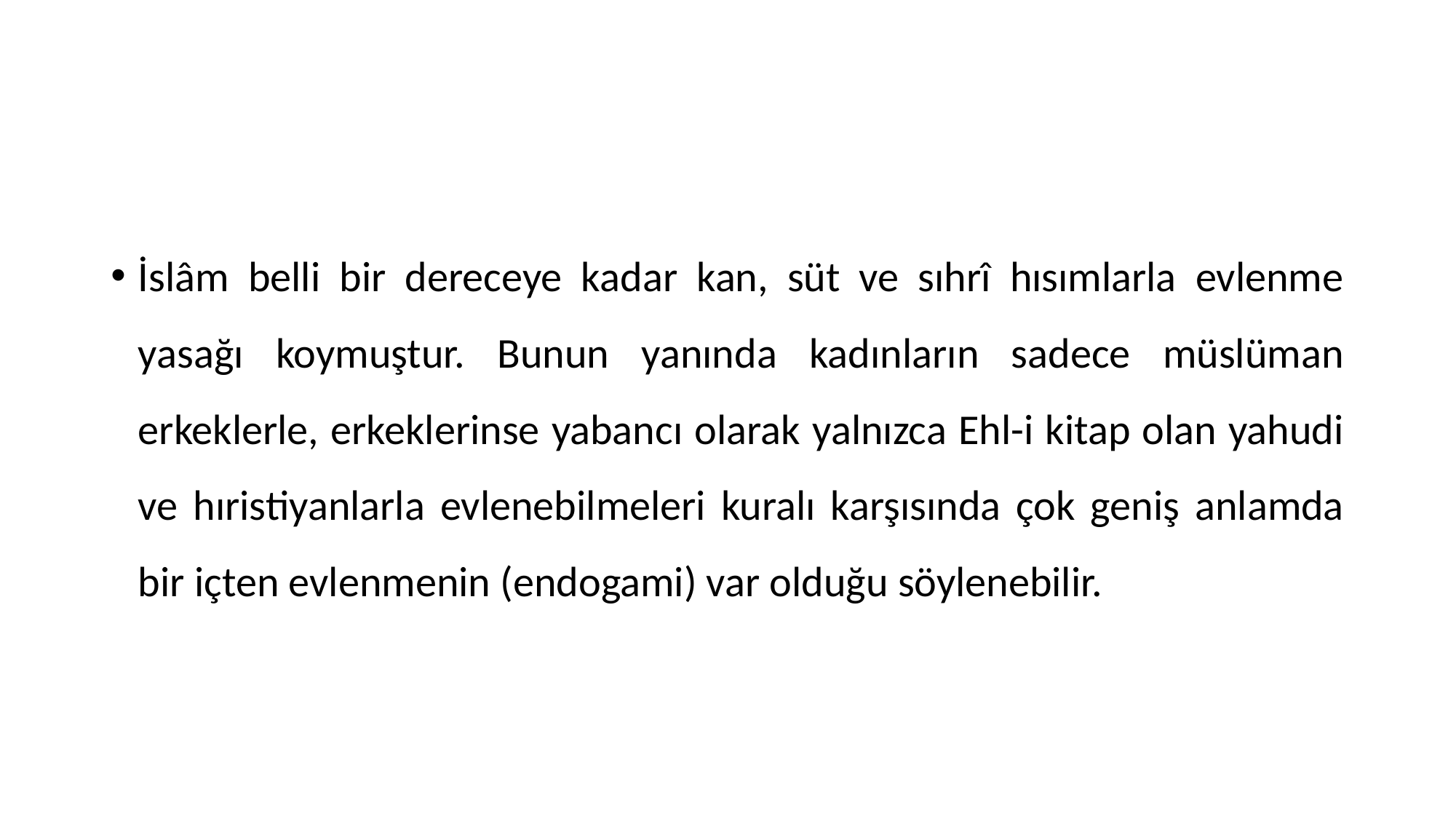

İslâm belli bir dereceye kadar kan, süt ve sıhrî hısımlarla evlenme yasağı koymuştur. Bunun yanında kadınların sadece müslüman erkeklerle, erkeklerinse yabancı olarak yalnızca Ehl-i kitap olan yahudi ve hıristiyanlarla evlenebilmeleri kuralı karşısında çok geniş anlamda bir içten evlenmenin (endogami) var olduğu söylenebilir.